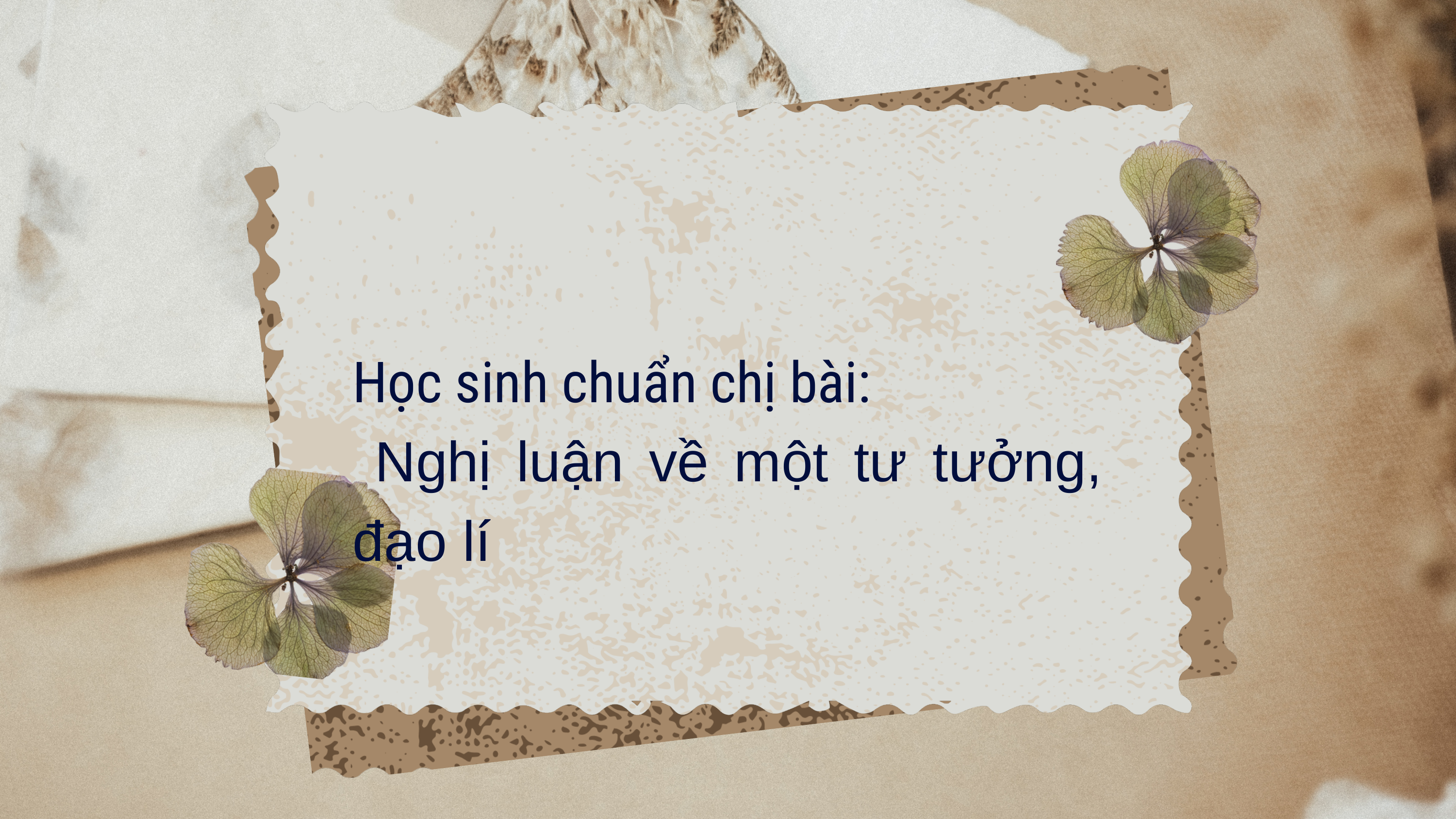

Học sinh chuẩn chị bài:
 Nghị luận về một tư tưởng, đạo lí